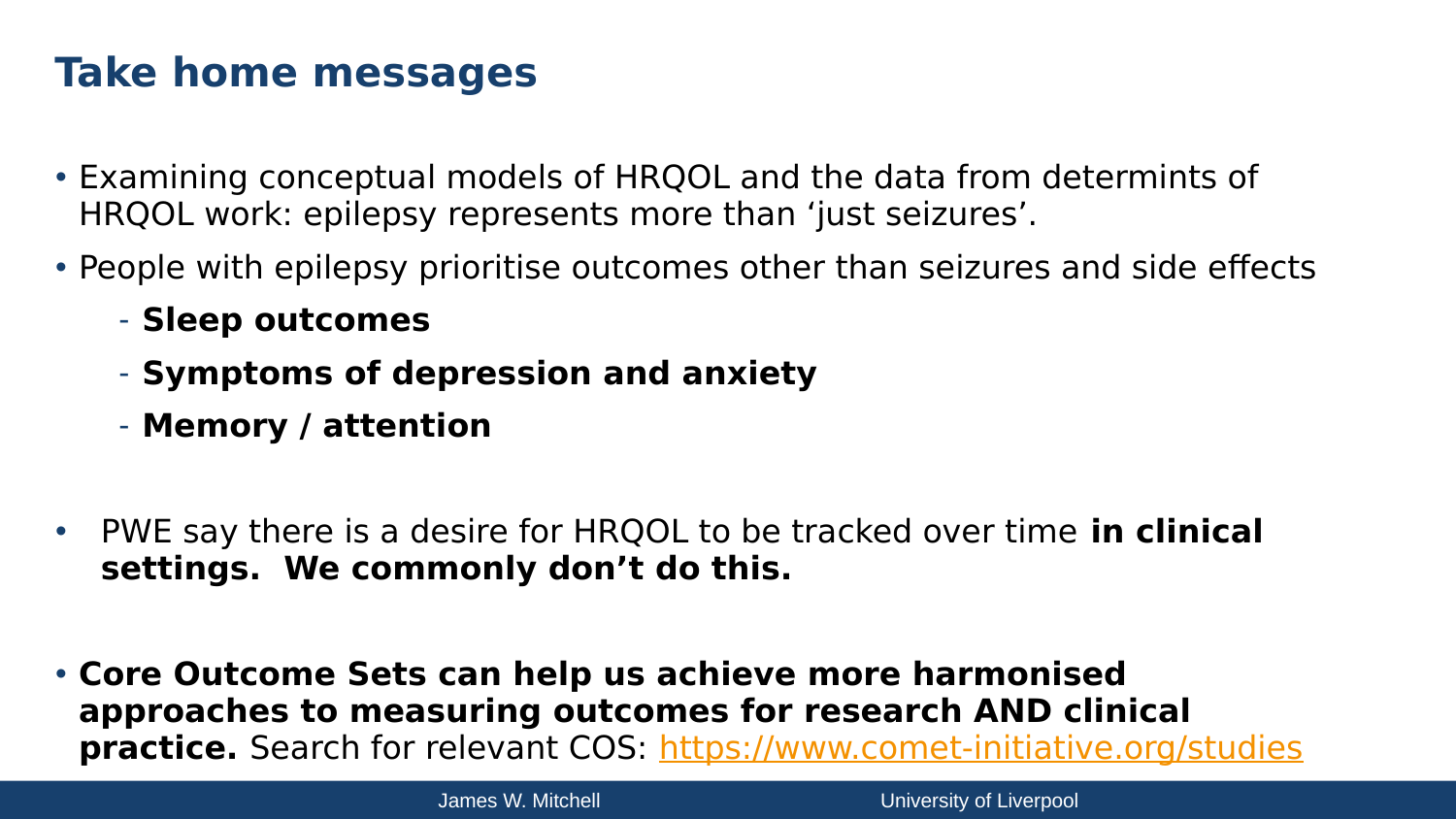

# Take home messages

Examining conceptual models of HRQOL and the data from determints of HRQOL work: epilepsy represents more than ‘just seizures’.
People with epilepsy prioritise outcomes other than seizures and side effects
Sleep outcomes
Symptoms of depression and anxiety
Memory / attention

PWE say there is a desire for HRQOL to be tracked over time in clinical settings.  We commonly don’t do this.

Core Outcome Sets can help us achieve more harmonised approaches to measuring outcomes for research AND clinical practice. Search for relevant COS: https://www.comet-initiative.org/studies